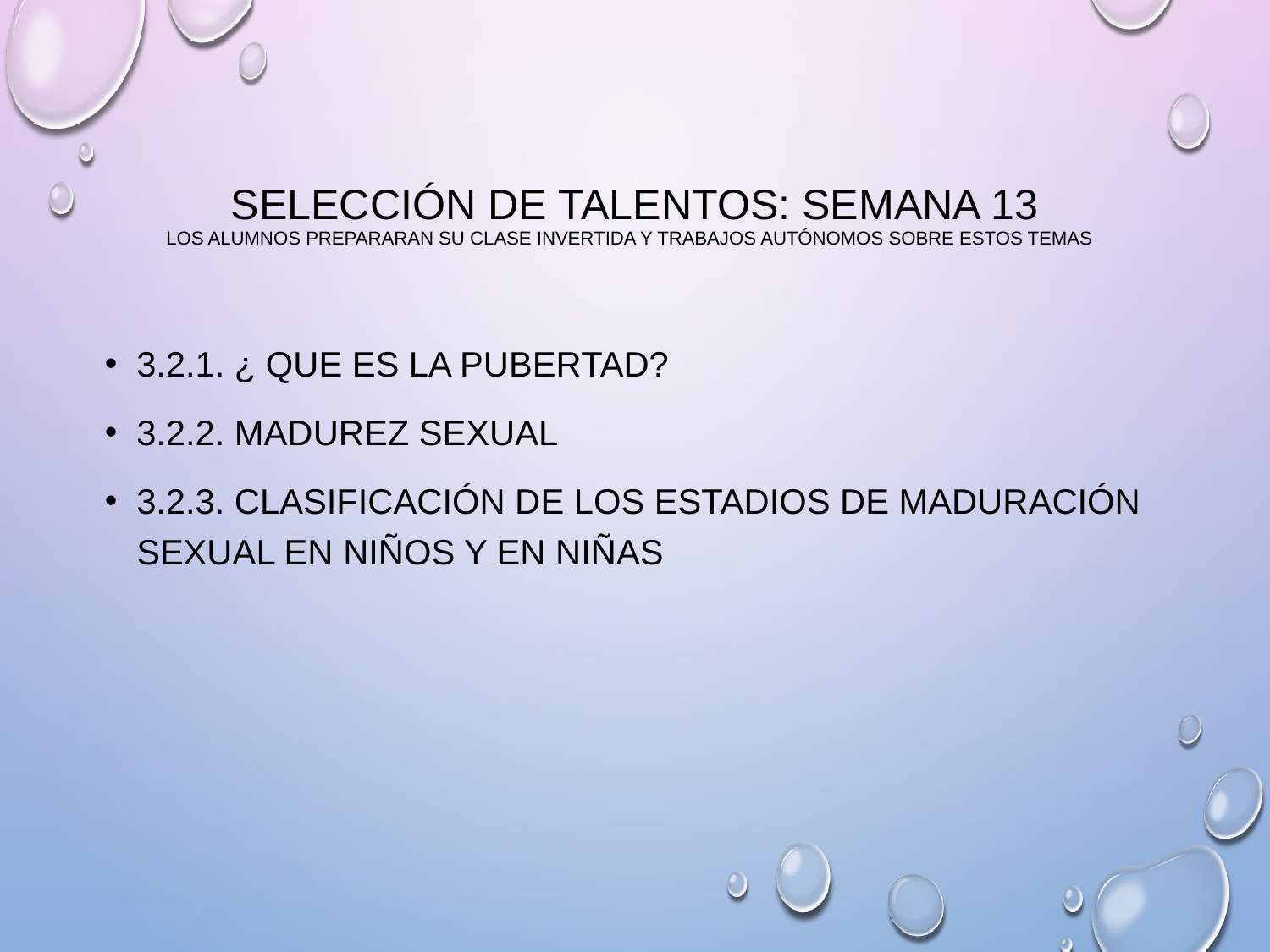

# SELECCIÓN DE TALENTOS: SEMANA 13 LOS ALUMNOS PREPARARAN SU CLASE INVERTIDA Y TRABAJOS AUTÓNOMOS SOBRE ESTOS TEMAS
3.2.1. ¿ QUE ES LA PUBERTAD?
3.2.2. Madurez sexual
3.2.3. CLASIFICACIÓN DE LOS ESTADIOS DE MADURACIÓN SEXUAL EN NIÑOS Y EN NIÑAS